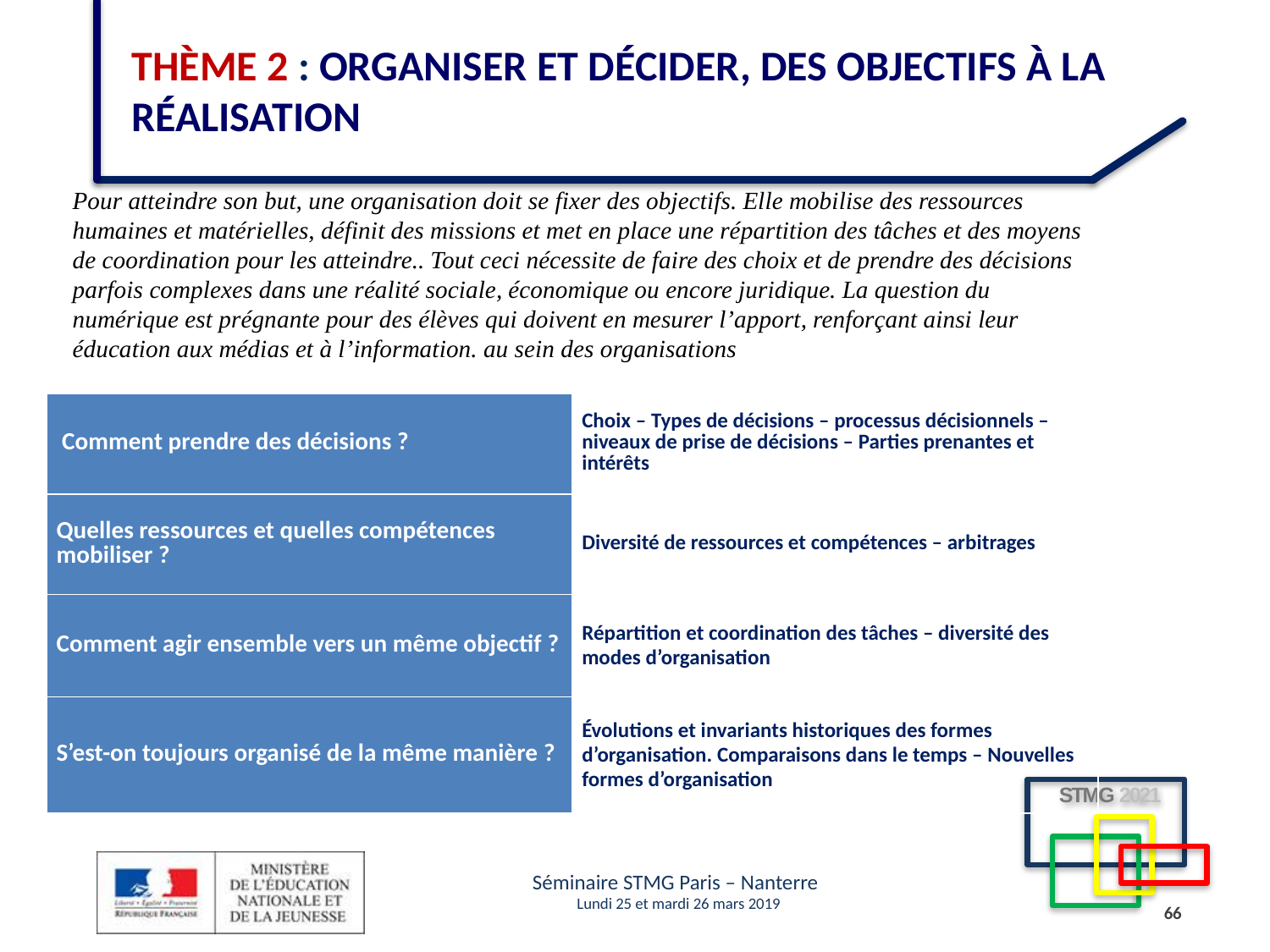

# Thème 2 : organiser et décider, des objectifs à la réalisation
Pour atteindre son but, une organisation doit se fixer des objectifs. Elle mobilise des ressources humaines et matérielles, définit des missions et met en place une répartition des tâches et des moyens de coordination pour les atteindre.. Tout ceci nécessite de faire des choix et de prendre des décisions parfois complexes dans une réalité sociale, économique ou encore juridique. La question du numérique est prégnante pour des élèves qui doivent en mesurer l’apport, renforçant ainsi leur éducation aux médias et à l’information. au sein des organisations
| Comment prendre des décisions ? | Choix – Types de décisions – processus décisionnels – niveaux de prise de décisions – Parties prenantes et intérêts |
| --- | --- |
| Quelles ressources et quelles compétences mobiliser ? | Diversité de ressources et compétences – arbitrages |
| Comment agir ensemble vers un même objectif ? | Répartition et coordination des tâches – diversité des modes d’organisation |
| S’est-on toujours organisé de la même manière ? | Évolutions et invariants historiques des formes d’organisation. Comparaisons dans le temps – Nouvelles formes d’organisation |
66